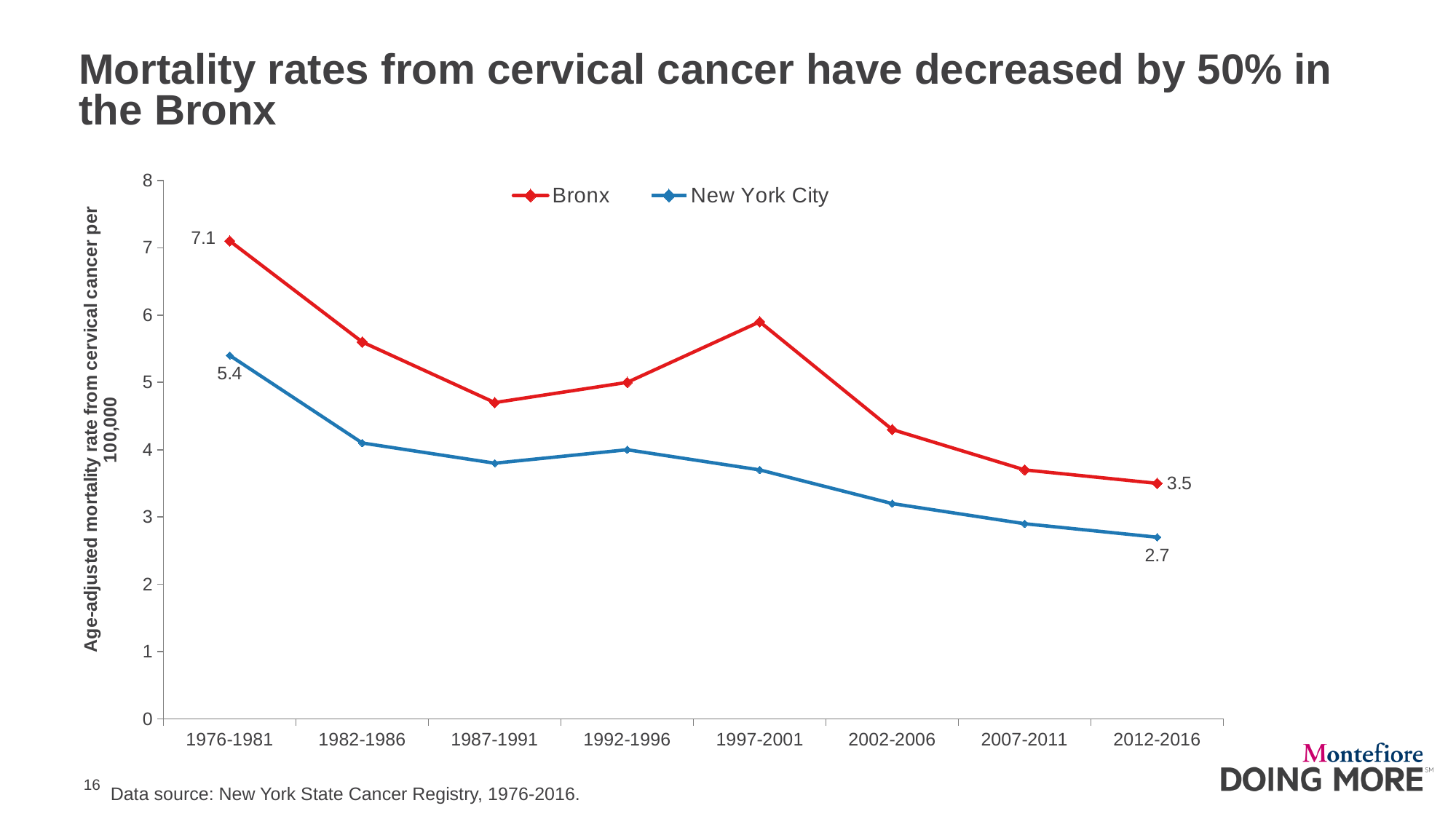

Mortality rates from cervical cancer have decreased by 50% in the Bronx

### Chart

| Category | Bronx | New York City |
|---|---|---|
| 1976-1981 | 7.1 | 5.4 |
| 1982-1986 | 5.6 | 4.1 |
| 1987-1991 | 4.7 | 3.8 |
| 1992-1996 | 5.0 | 4.0 |
| 1997-2001 | 5.9 | 3.7 |
| 2002-2006 | 4.3 | 3.2 |
| 2007-2011 | 3.7 | 2.9 |
| 2012-2016 | 3.5 | 2.7 |
Data source: New York State Cancer Registry, 1976-2016.